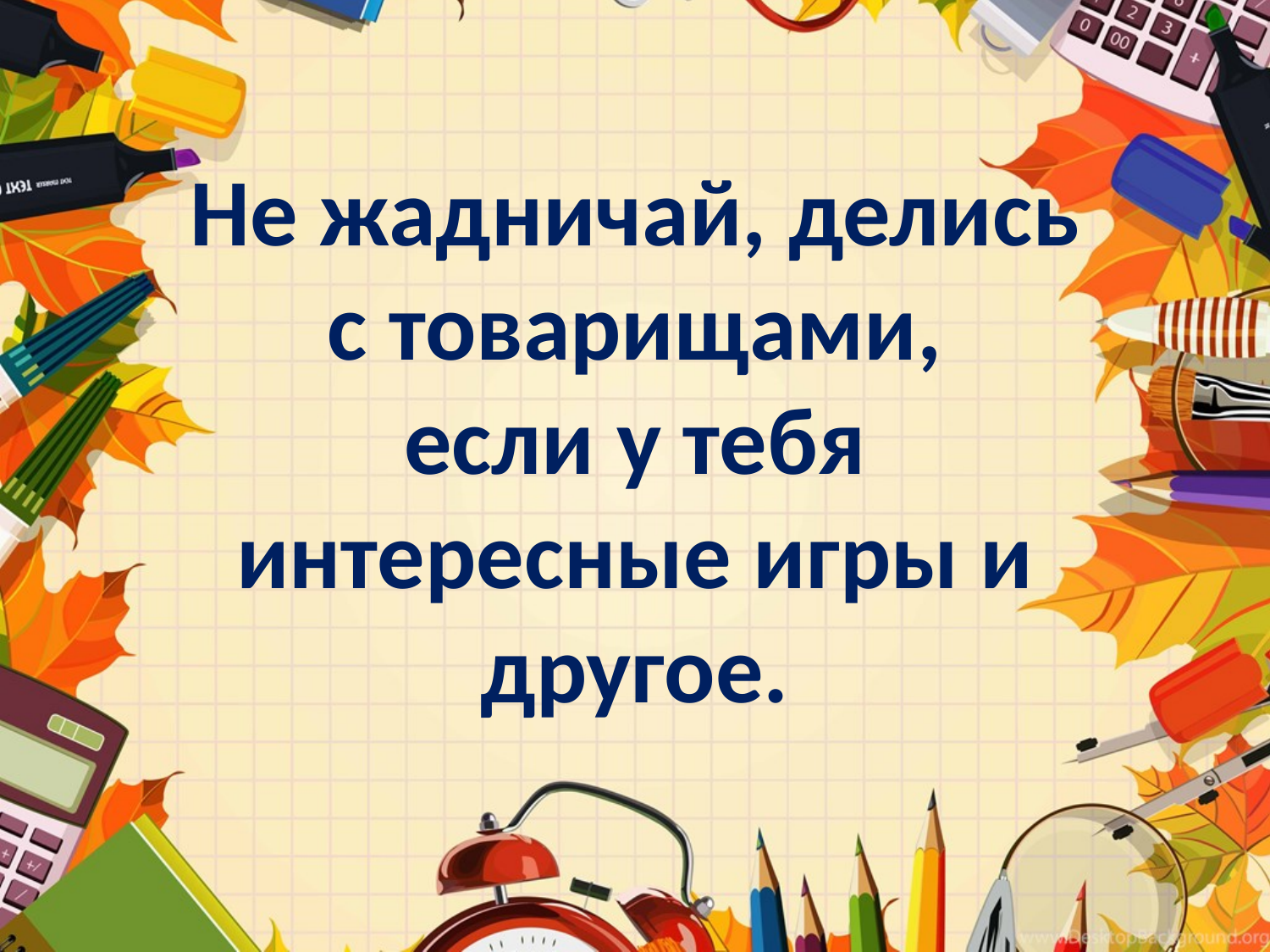

Не жадничай, делись
с товарищами,
если у тебя интересные игры и другое.